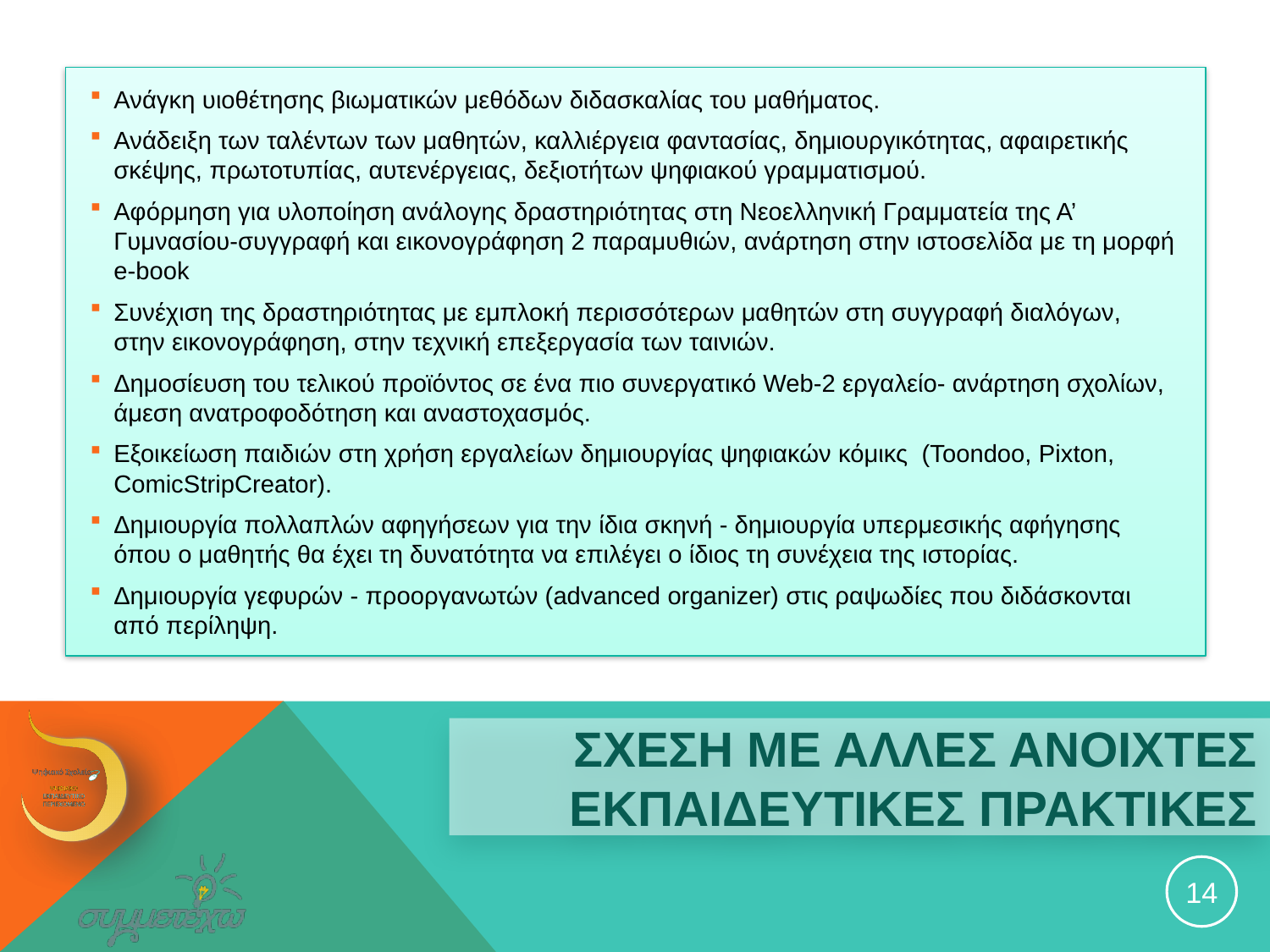

Ανάγκη υιοθέτησης βιωματικών μεθόδων διδασκαλίας του μαθήματος.
Ανάδειξη των ταλέντων των μαθητών, καλλιέργεια φαντασίας, δημιουργικότητας, αφαιρετικής σκέψης, πρωτοτυπίας, αυτενέργειας, δεξιοτήτων ψηφιακού γραμματισμού.
Αφόρμηση για υλοποίηση ανάλογης δραστηριότητας στη Νεοελληνική Γραμματεία της Α’ Γυμνασίου-συγγραφή και εικονογράφηση 2 παραμυθιών, ανάρτηση στην ιστοσελίδα με τη μορφή e-book
Συνέχιση της δραστηριότητας με εμπλοκή περισσότερων μαθητών στη συγγραφή διαλόγων, στην εικονογράφηση, στην τεχνική επεξεργασία των ταινιών.
Δημοσίευση του τελικού προϊόντος σε ένα πιο συνεργατικό Web-2 εργαλείο- ανάρτηση σχολίων, άμεση ανατροφοδότηση και αναστοχασμός.
Εξοικείωση παιδιών στη χρήση εργαλείων δημιουργίας ψηφιακών κόμικς  (Toondoo, Pixton, ComicStripCreator).
Δημιουργία πολλαπλών αφηγήσεων για την ίδια σκηνή - δημιουργία υπερμεσικής αφήγησης όπου ο μαθητής θα έχει τη δυνατότητα να επιλέγει ο ίδιος τη συνέχεια της ιστορίας.
Δημιουργία γεφυρών - προοργανωτών (advanced organizer) στις ραψωδίες που διδάσκονται από περίληψη.

# ΣΧΕΣΗ ΜΕ ΑΛΛΕΣ ΑΝΟΙΧΤΕΣ ΕΚΠΑΙΔΕΥΤΙΚΕΣ ΠΡΑΚΤΙΚΕΣ
14